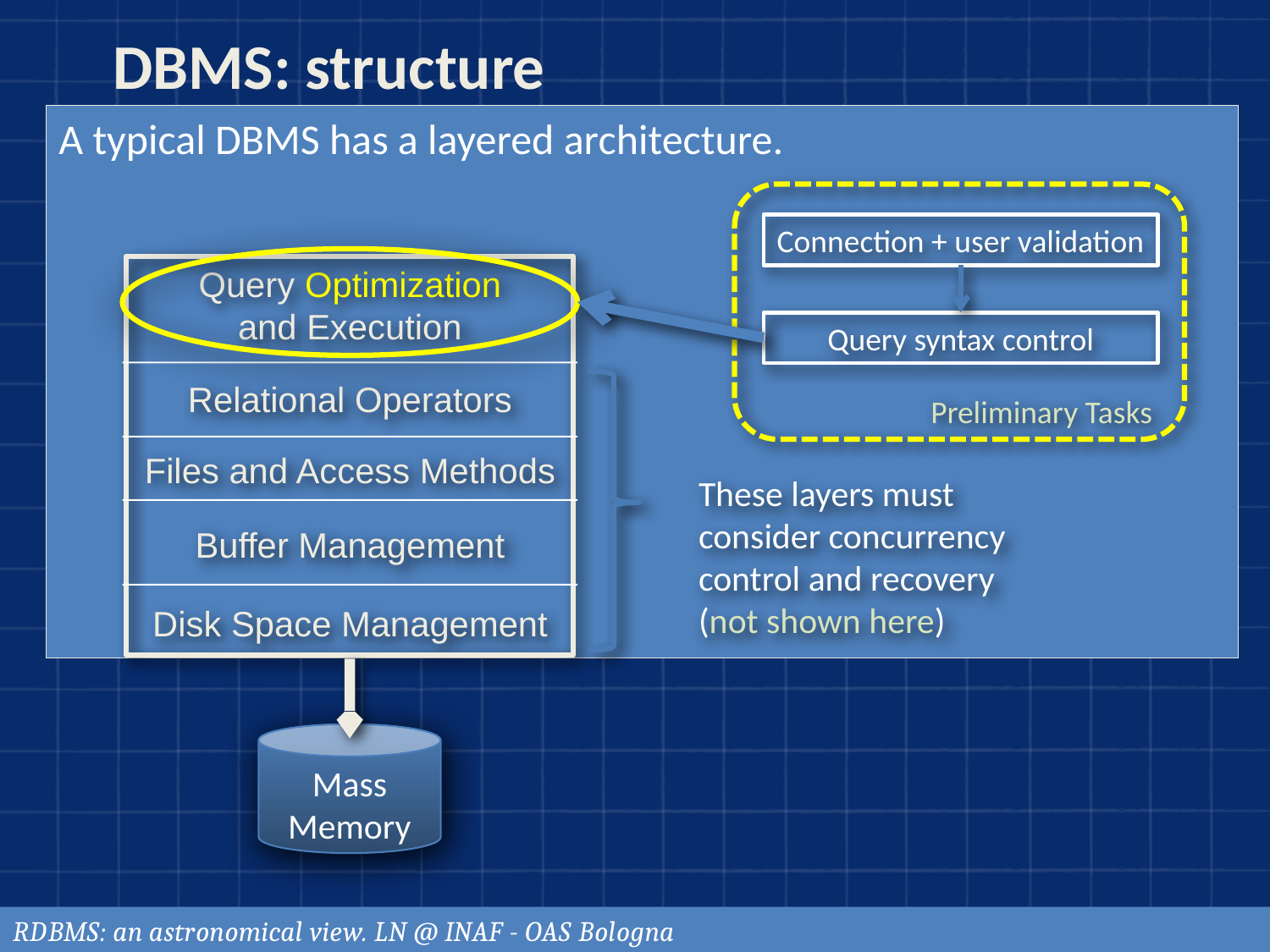

# DBMS: structure
A typical DBMS has a layered architecture.

Connection + user validation

Query Optimization
and Execution

Relational Operators

Files and Access Methods

Buffer Management

Disk Space Management

Mass
Memory
Query syntax control

Preliminary Tasks
These layers must consider concurrency
control and recovery
(not shown here)
RDBMS: an astronomical view. LN @ INAF - OAS Bologna
37